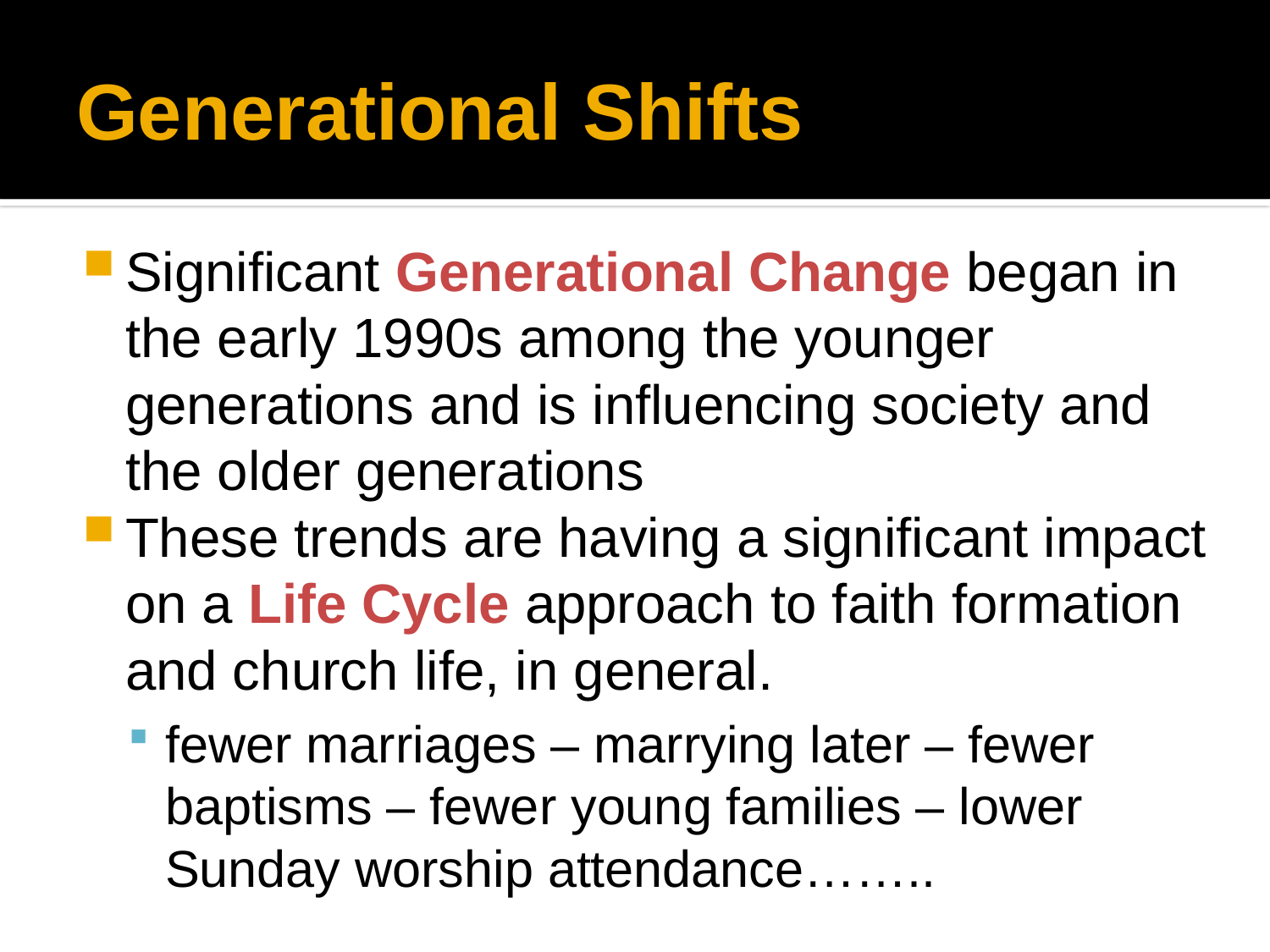

# Generational Shifts
Significant Generational Change began in the early 1990s among the younger generations and is influencing society and the older generations
These trends are having a significant impact on a Life Cycle approach to faith formation and church life, in general.
fewer marriages – marrying later – fewer baptisms – fewer young families – lower Sunday worship attendance……..